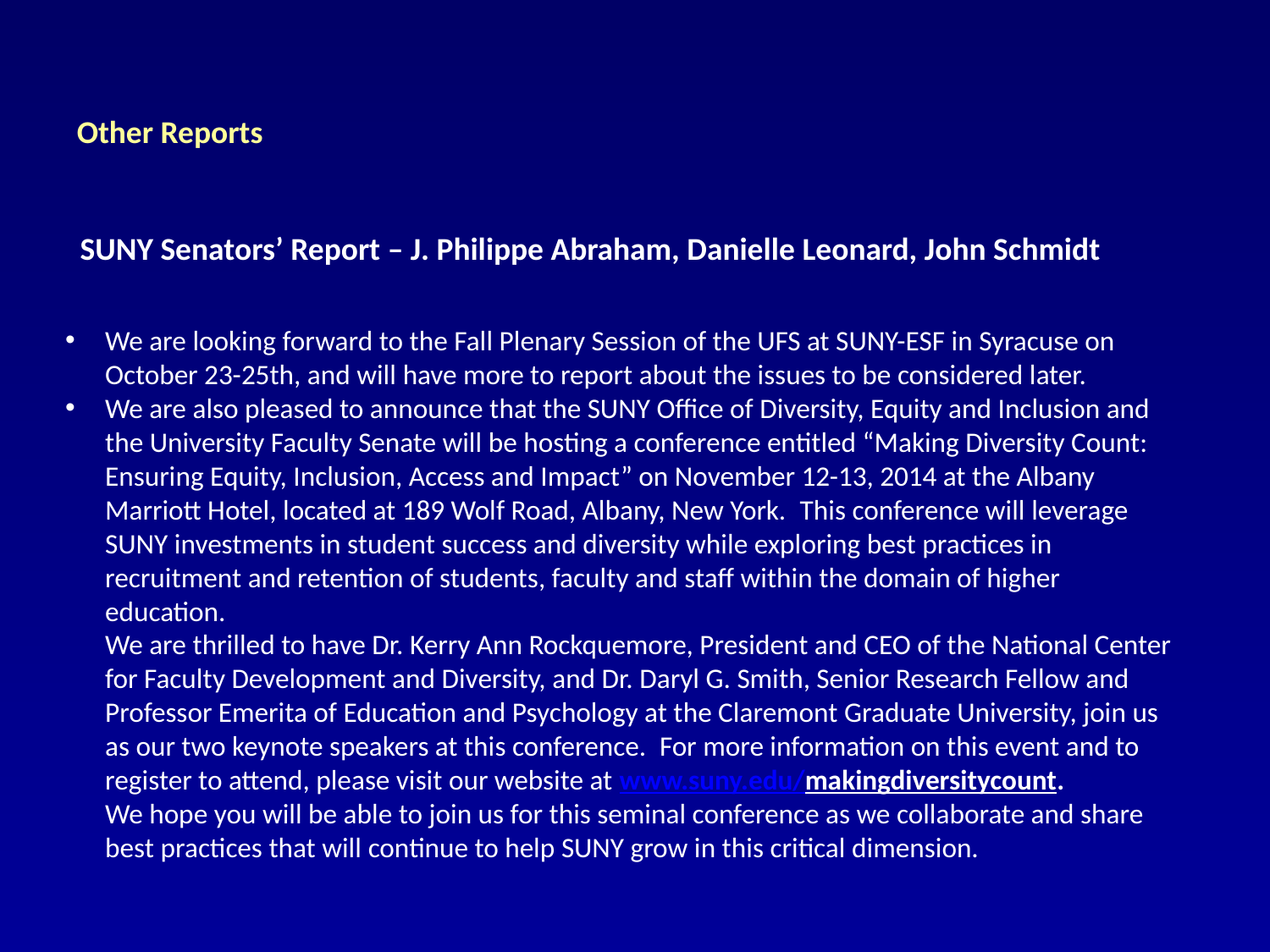

Other Reports
SUNY Senators’ Report – J. Philippe Abraham, Danielle Leonard, John Schmidt
We are looking forward to the Fall Plenary Session of the UFS at SUNY-ESF in Syracuse on October 23-25th, and will have more to report about the issues to be considered later.
We are also pleased to announce that the SUNY Office of Diversity, Equity and Inclusion and the University Faculty Senate will be hosting a conference entitled “Making Diversity Count: Ensuring Equity, Inclusion, Access and Impact” on November 12-13, 2014 at the Albany Marriott Hotel, located at 189 Wolf Road, Albany, New York.  This conference will leverage SUNY investments in student success and diversity while exploring best practices in recruitment and retention of students, faculty and staff within the domain of higher education.
We are thrilled to have Dr. Kerry Ann Rockquemore, President and CEO of the National Center for Faculty Development and Diversity, and Dr. Daryl G. Smith, Senior Research Fellow and Professor Emerita of Education and Psychology at the Claremont Graduate University, join us as our two keynote speakers at this conference.  For more information on this event and to register to attend, please visit our website at www.suny.edu/makingdiversitycount.
We hope you will be able to join us for this seminal conference as we collaborate and share best practices that will continue to help SUNY grow in this critical dimension.